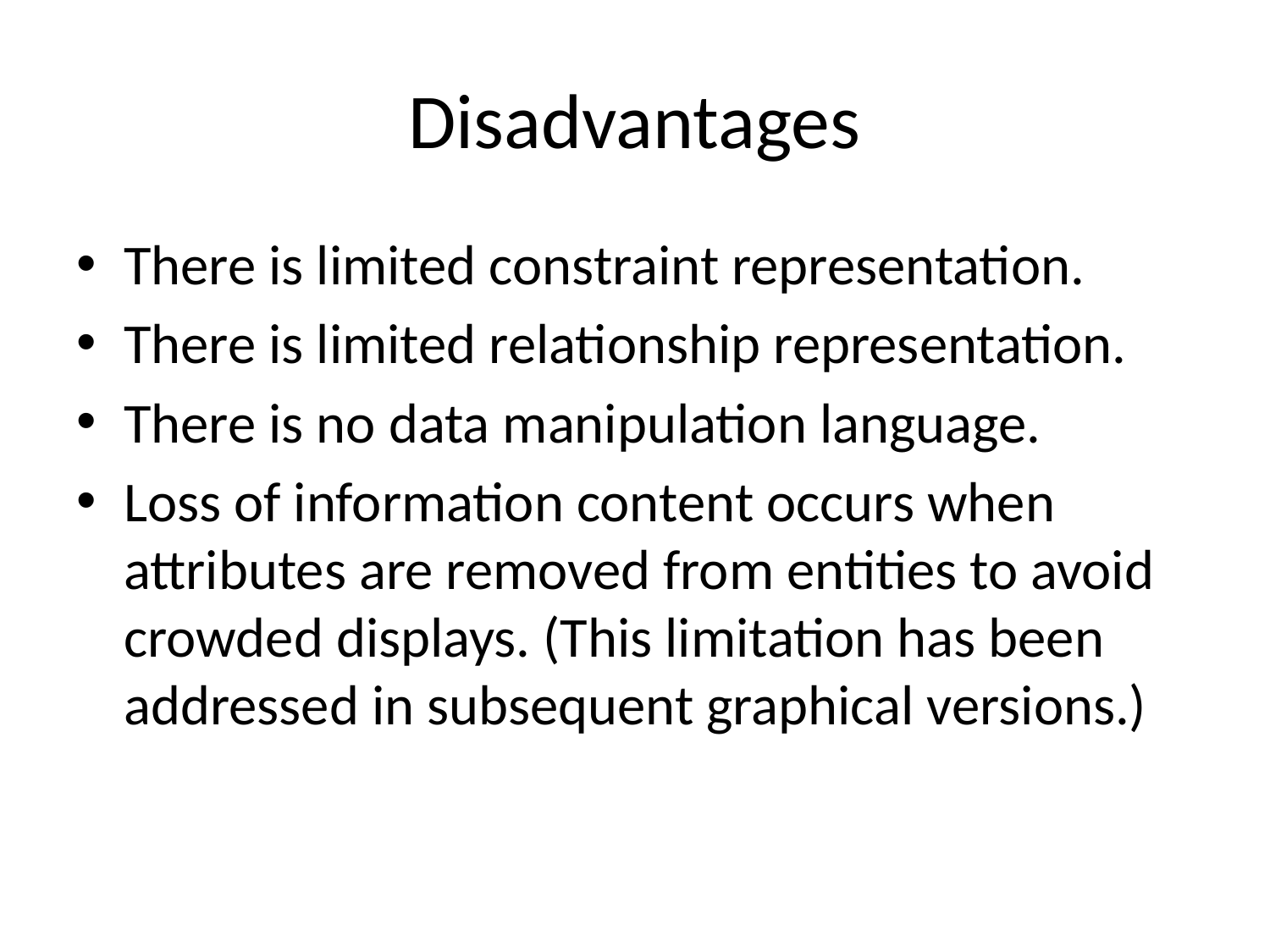

# Disadvantages
There is limited constraint representation.
There is limited relationship representation.
There is no data manipulation language.
Loss of information content occurs when attributes are removed from entities to avoid crowded displays. (This limitation has been addressed in subsequent graphical versions.)